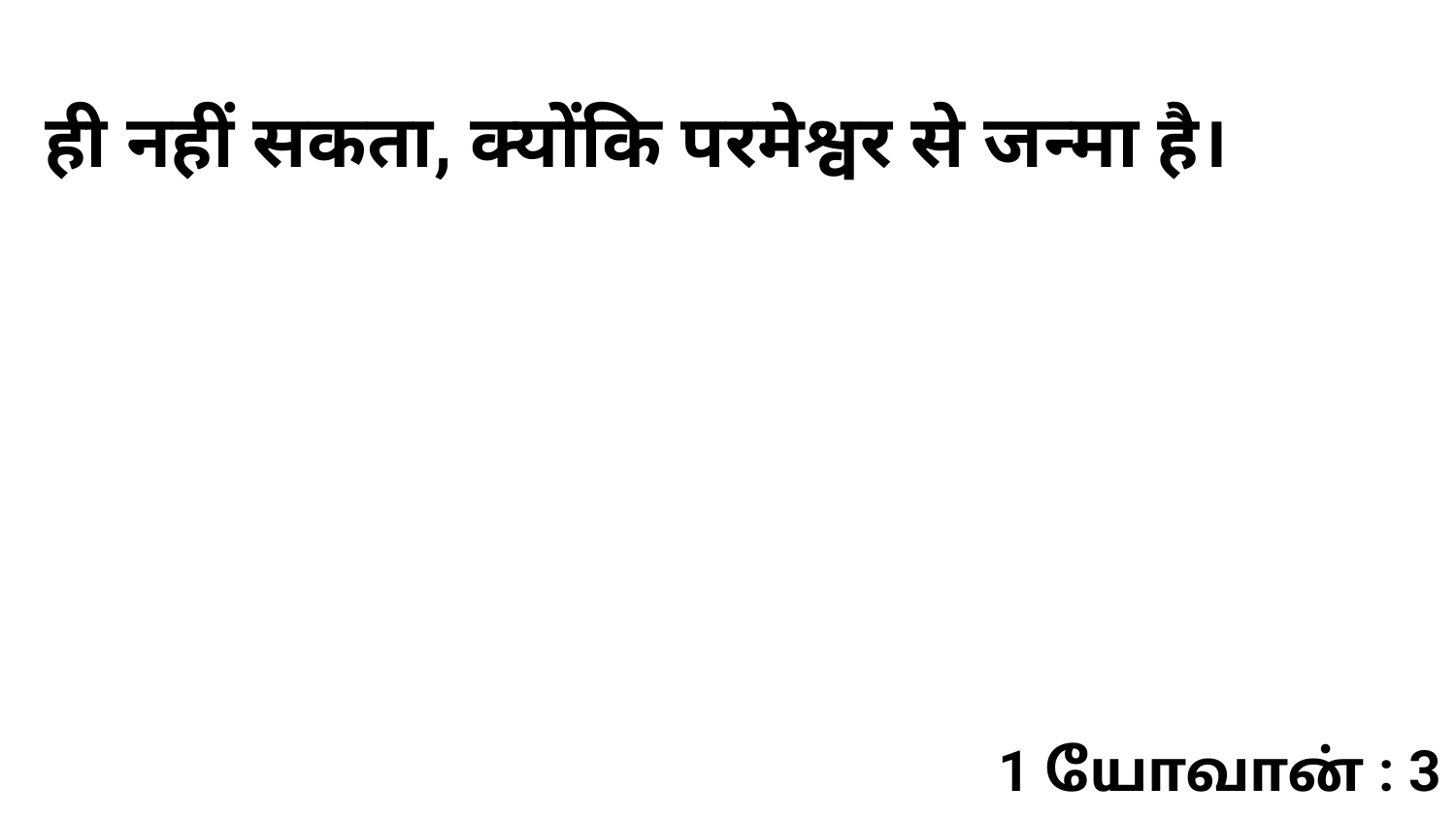

ही नहीं सकता, क्योंकि परमेश्वर से जन्मा है।
1 யோவான் : 3